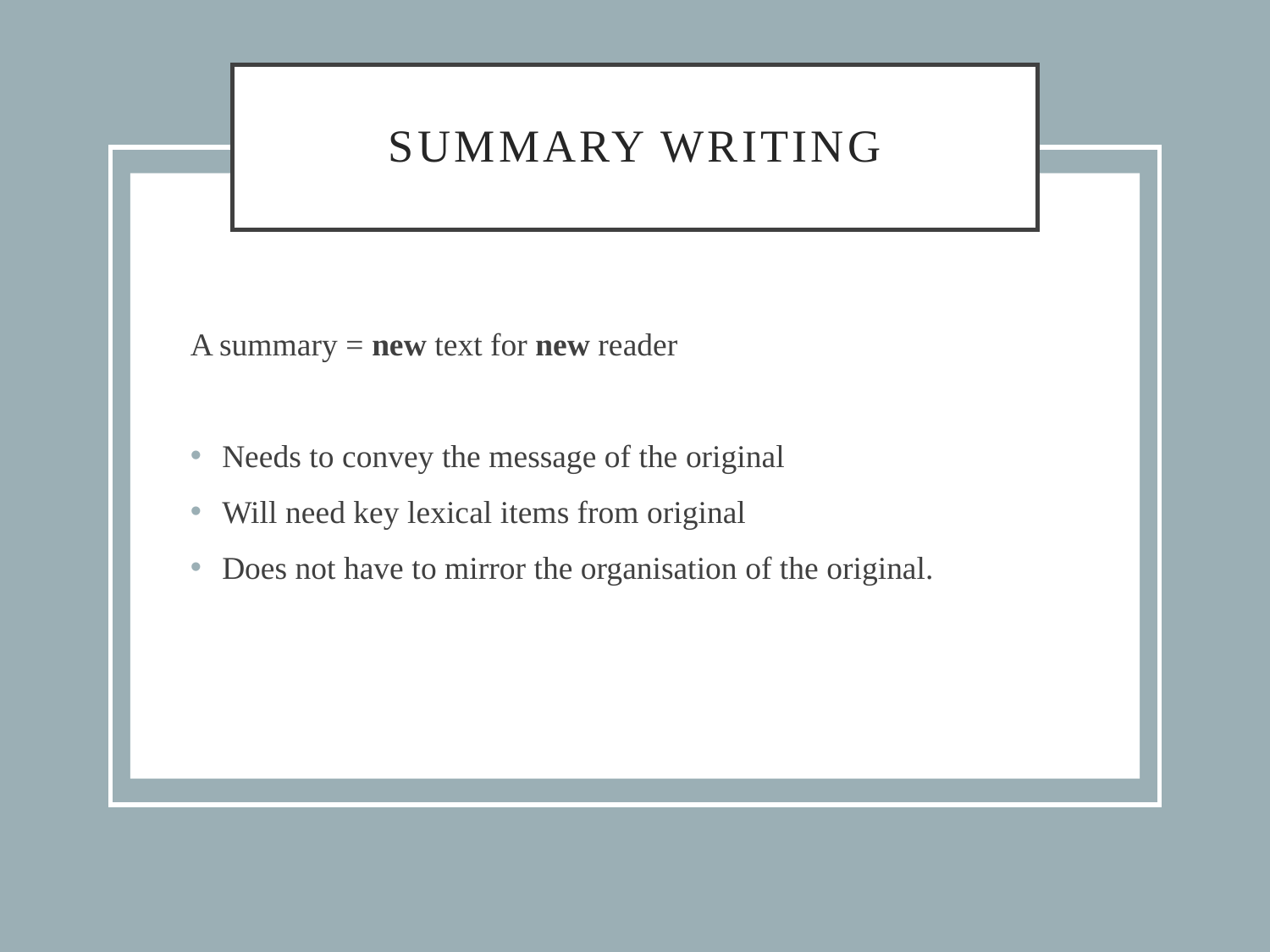

# Summary writing

A summary = new text for new reader

Needs to convey the message of the original
Will need key lexical items from original
Does not have to mirror the organisation of the original.